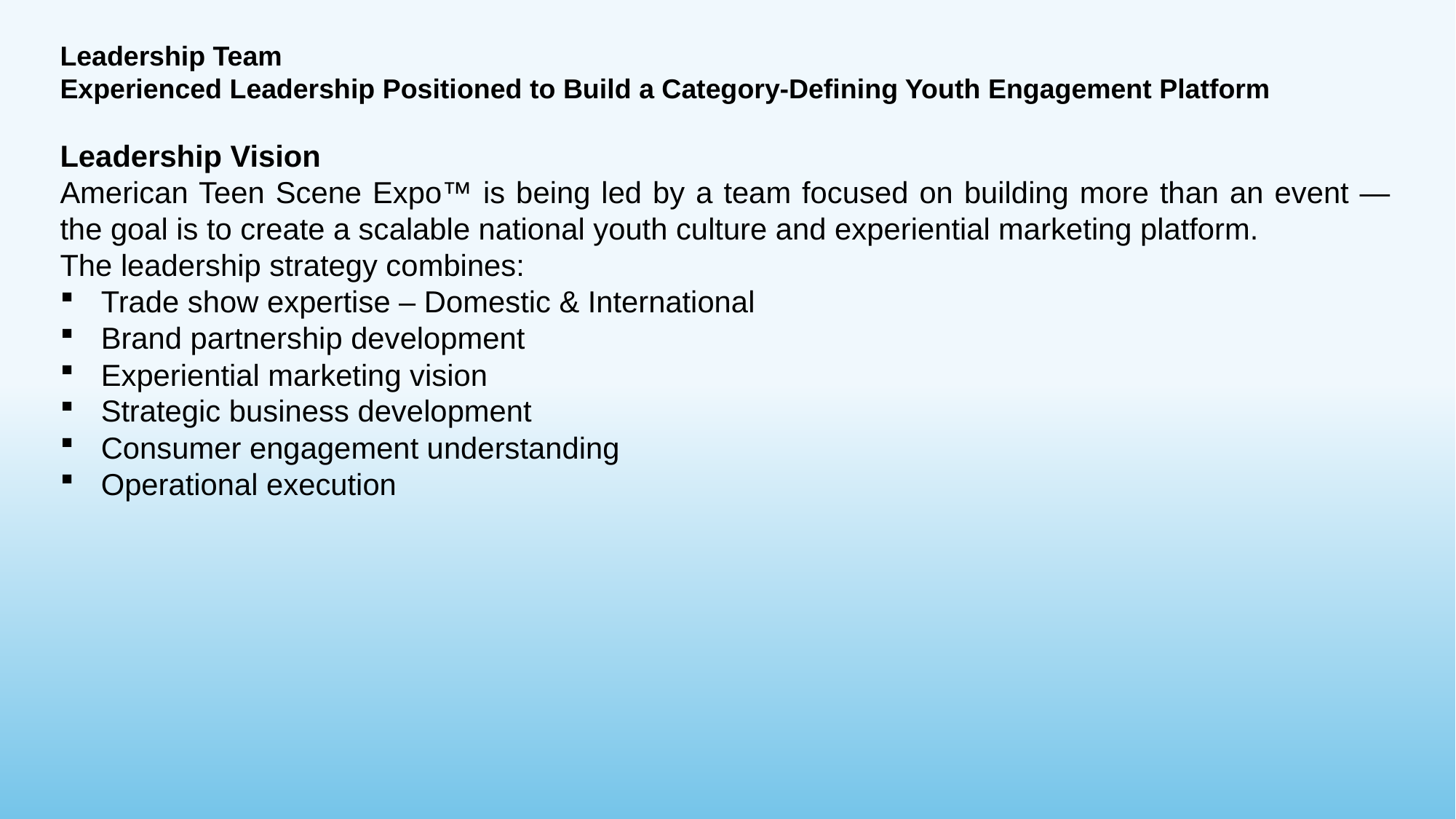

Leadership Team
Experienced Leadership Positioned to Build a Category-Defining Youth Engagement Platform

Leadership Vision
American Teen Scene Expo™ is being led by a team focused on building more than an event — the goal is to create a scalable national youth culture and experiential marketing platform.
The leadership strategy combines:
Trade show expertise – Domestic & International
Brand partnership development
Experiential marketing vision
Strategic business development
Consumer engagement understanding
Operational execution